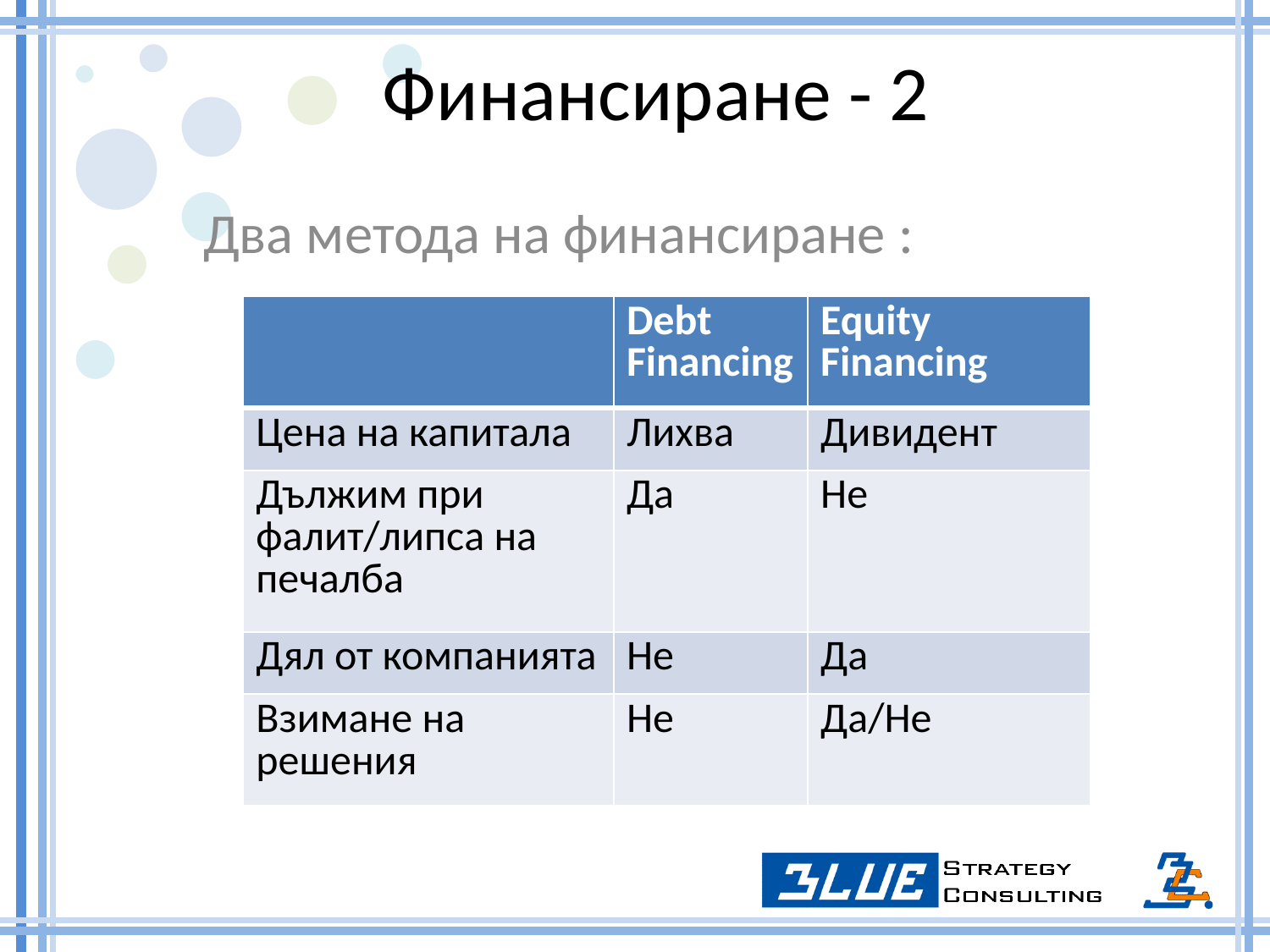

# Финансиране - 2
Два метода на финансиране :

|  | Debt Financing | Equity Financing |
| --- | --- | --- |
| Цена на капитала | Лихва | Дивидент |
| Дължим при фалит/липса на печалба | Да | Не |
| Дял от компанията | Не | Да |
| Взимане на решения | Не | Да/Не |